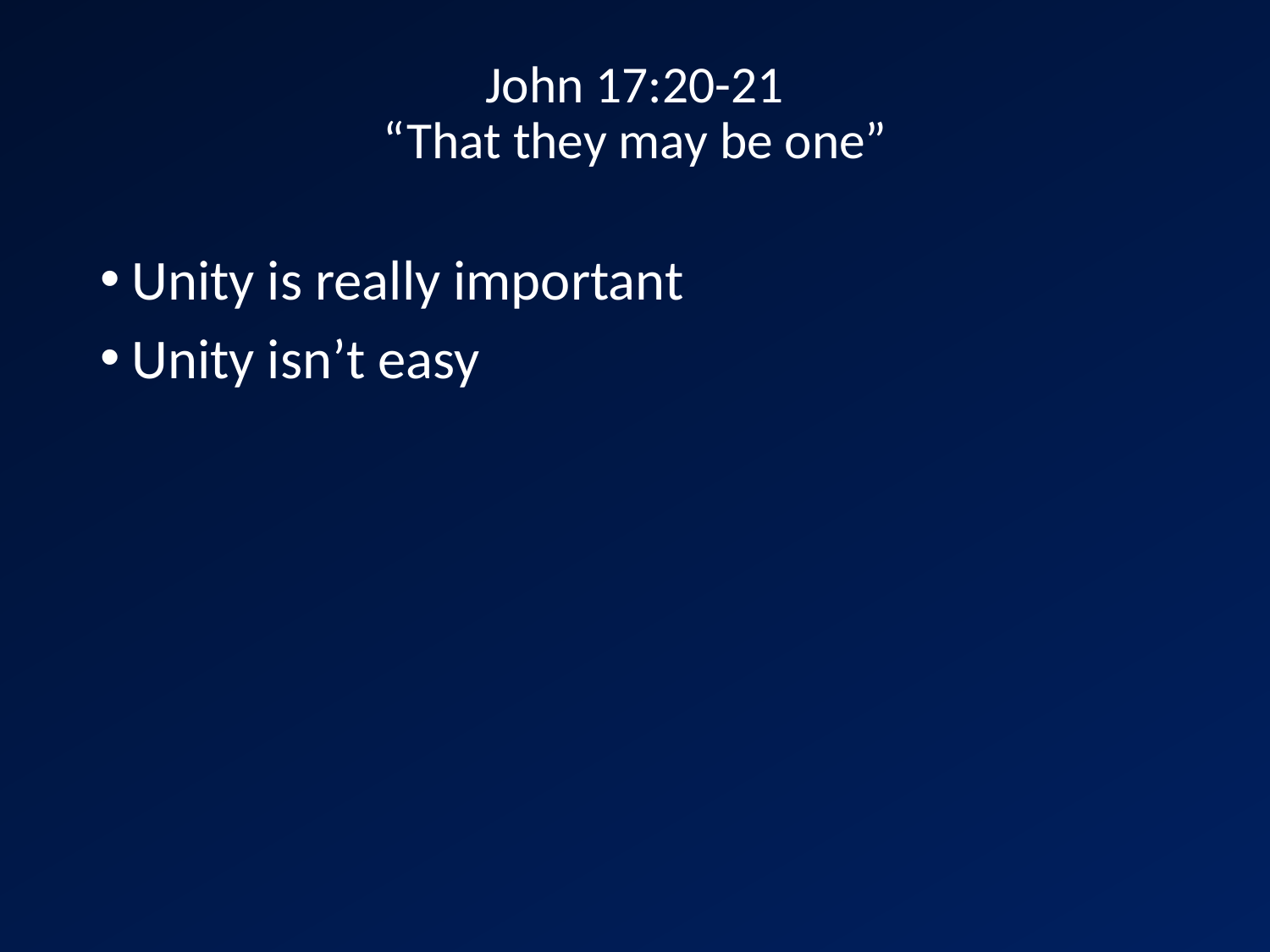

# John 17:20-21 “That they may be one”
Unity is really important
Unity isn’t easy